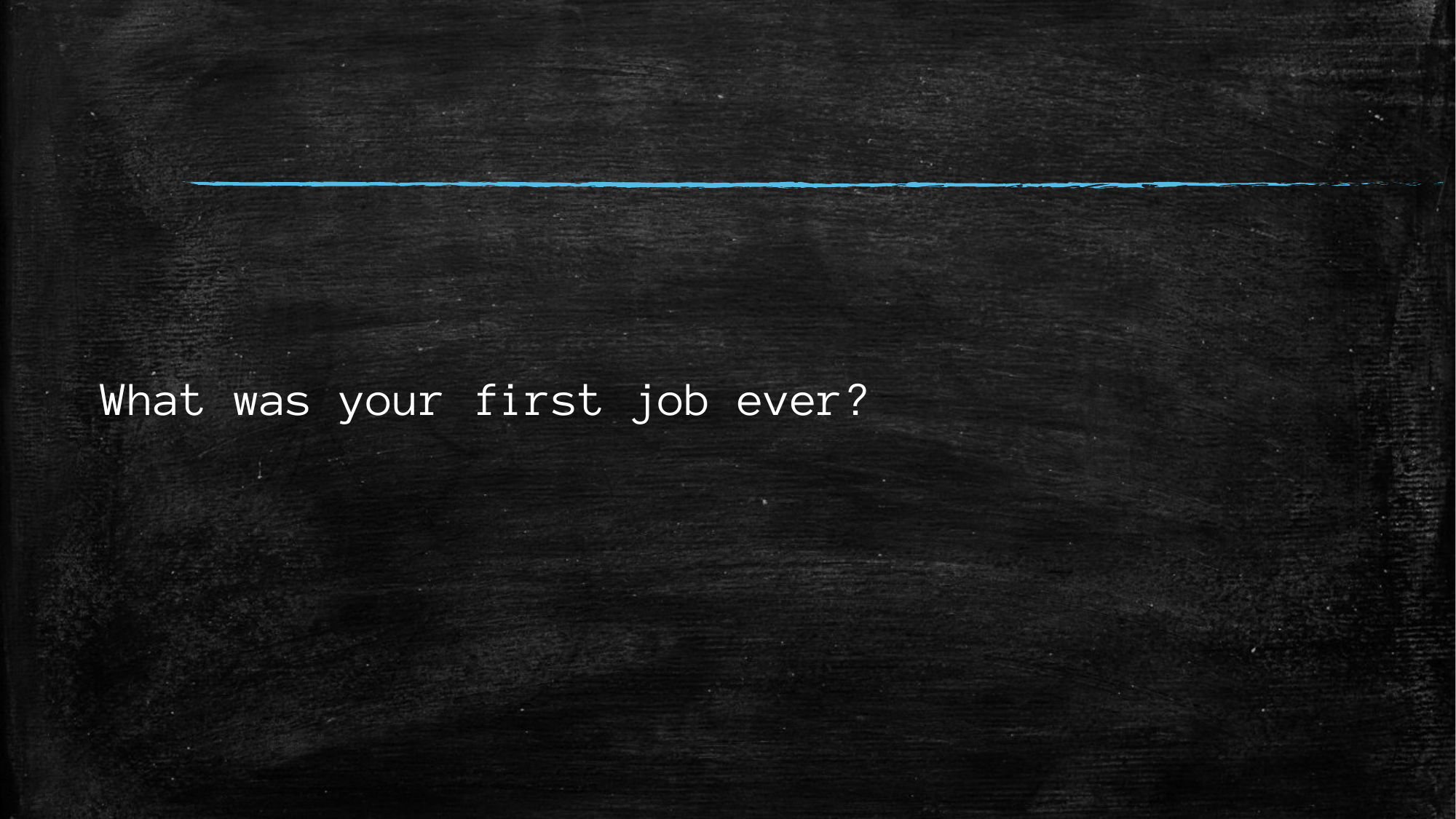

# What was your first job ever?